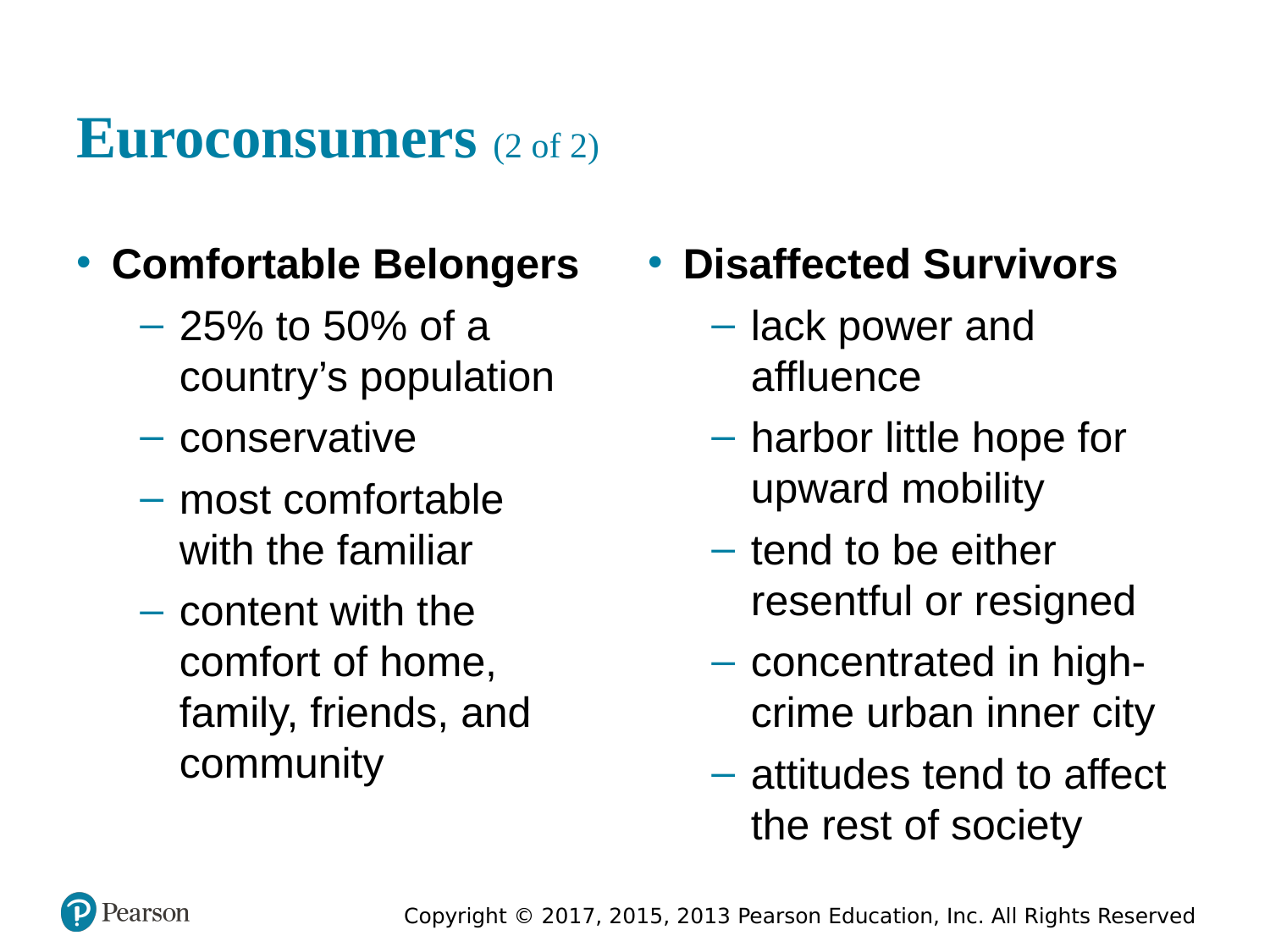

# Euroconsumers (2 of 2)
Disaffected Survivors
lack power and affluence
harbor little hope for upward mobility
tend to be either resentful or resigned
concentrated in high-crime urban inner city
attitudes tend to affect the rest of society
Comfortable Belongers
25% to 50% of a country’s population
conservative
most comfortable with the familiar
content with the comfort of home, family, friends, and community